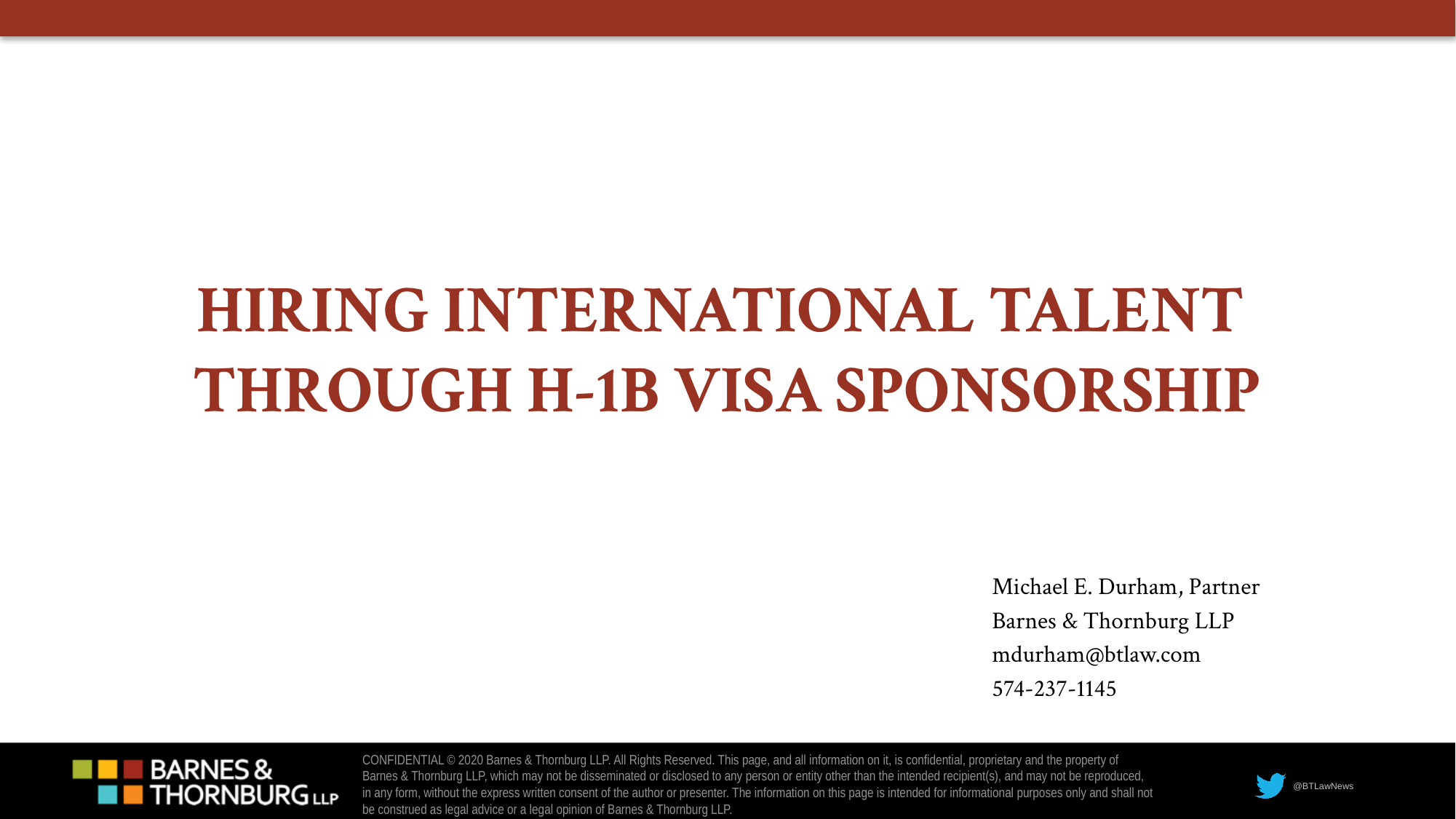

# Hiring International Talent Through H-1B Visa Sponsorship
Michael E. Durham, Partner
Barnes & Thornburg LLP
mdurham@btlaw.com
574-237-1145